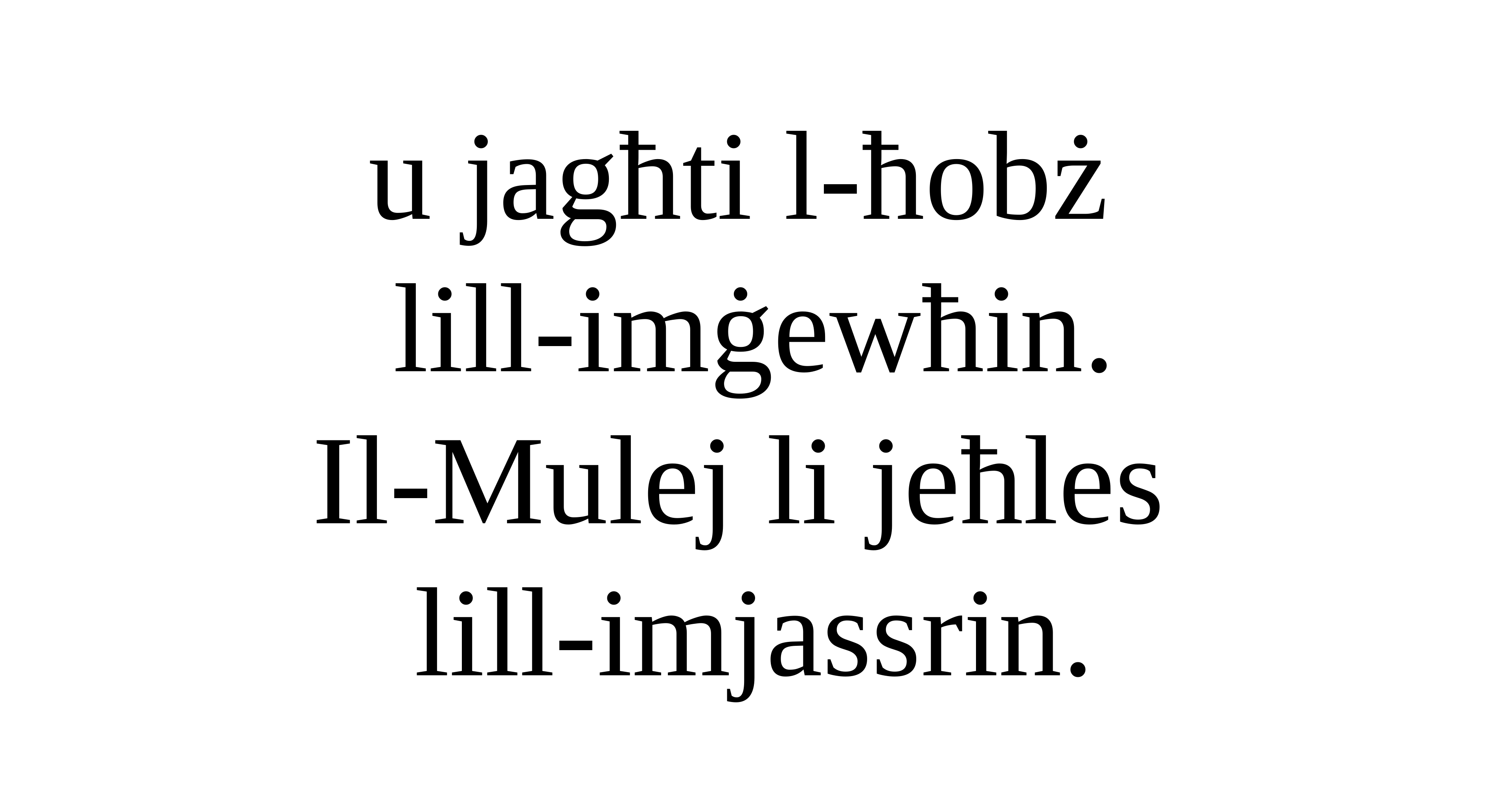

u jagħti l-ħobż
lill-imġewħin.
Il-Mulej li jeħles
lill-imjassrin.